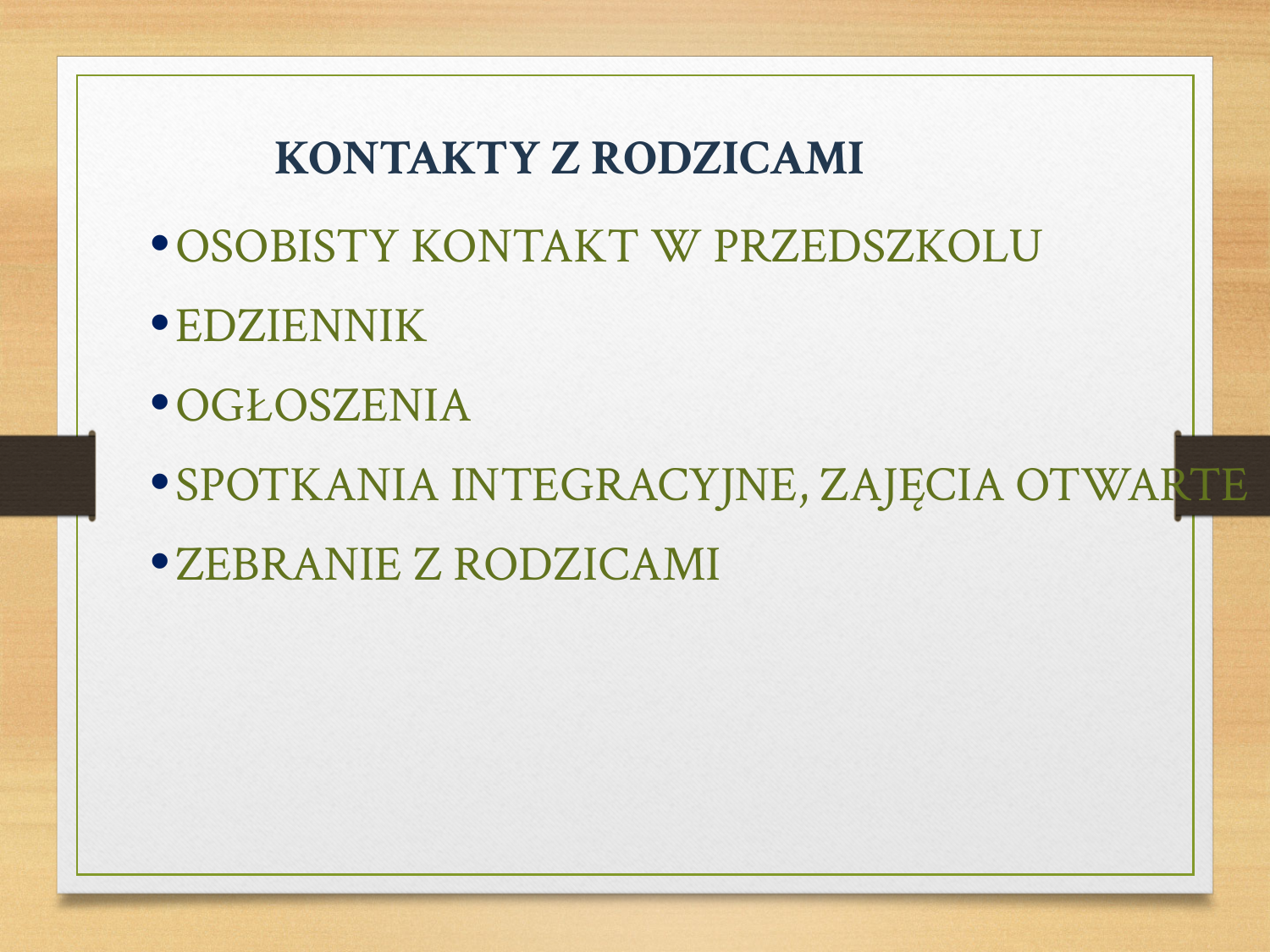

KONTAKTY Z RODZICAMI
OSOBISTY KONTAKT W PRZEDSZKOLU
EDZIENNIK
OGŁOSZENIA
SPOTKANIA INTEGRACYJNE, ZAJĘCIA OTWARTE
ZEBRANIE Z RODZICAMI